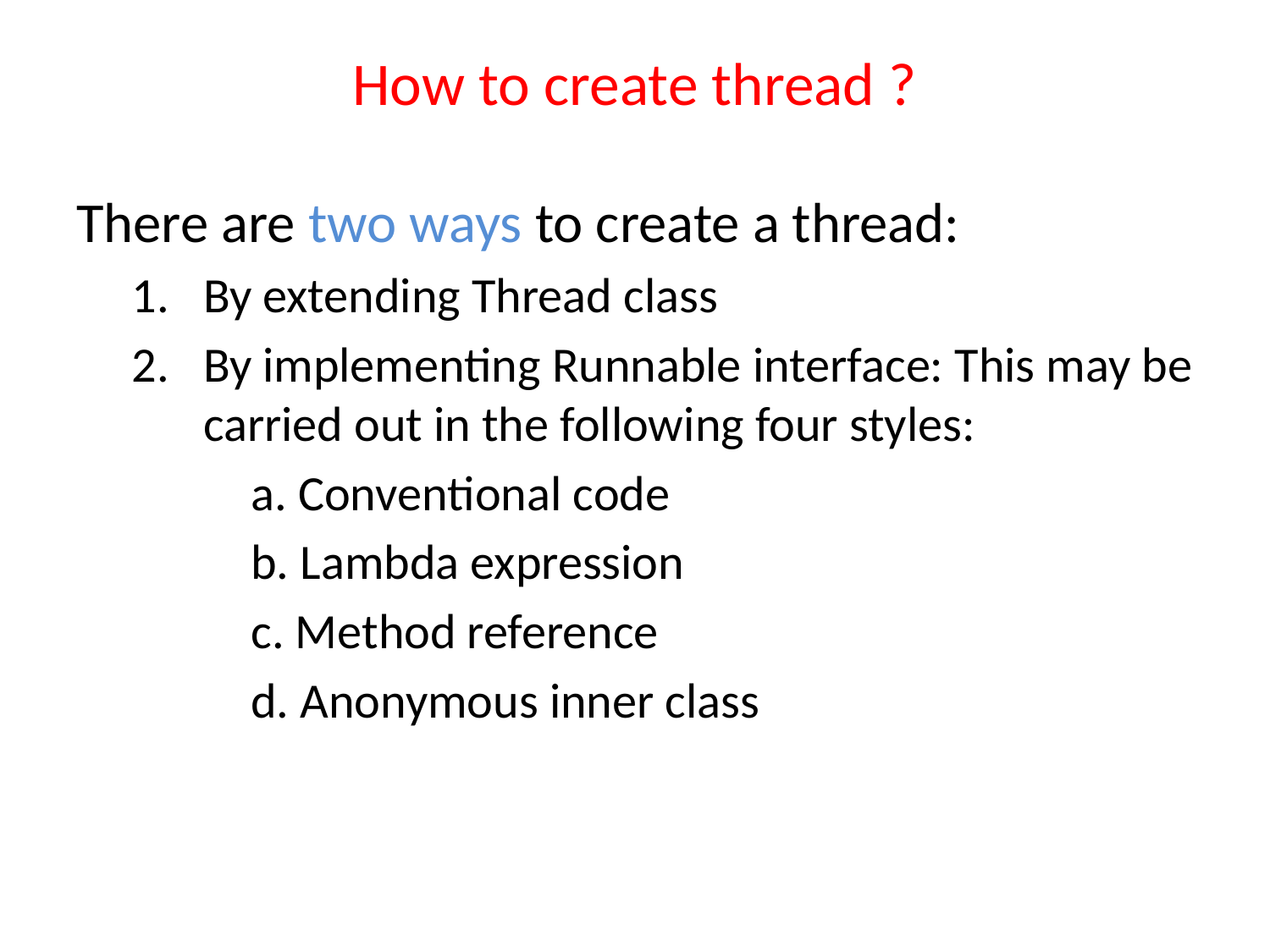

# How to create thread ?
There are two ways to create a thread:
By extending Thread class
By implementing Runnable interface: This may be carried out in the following four styles:
a. Conventional code
b. Lambda expression
c. Method reference
d. Anonymous inner class